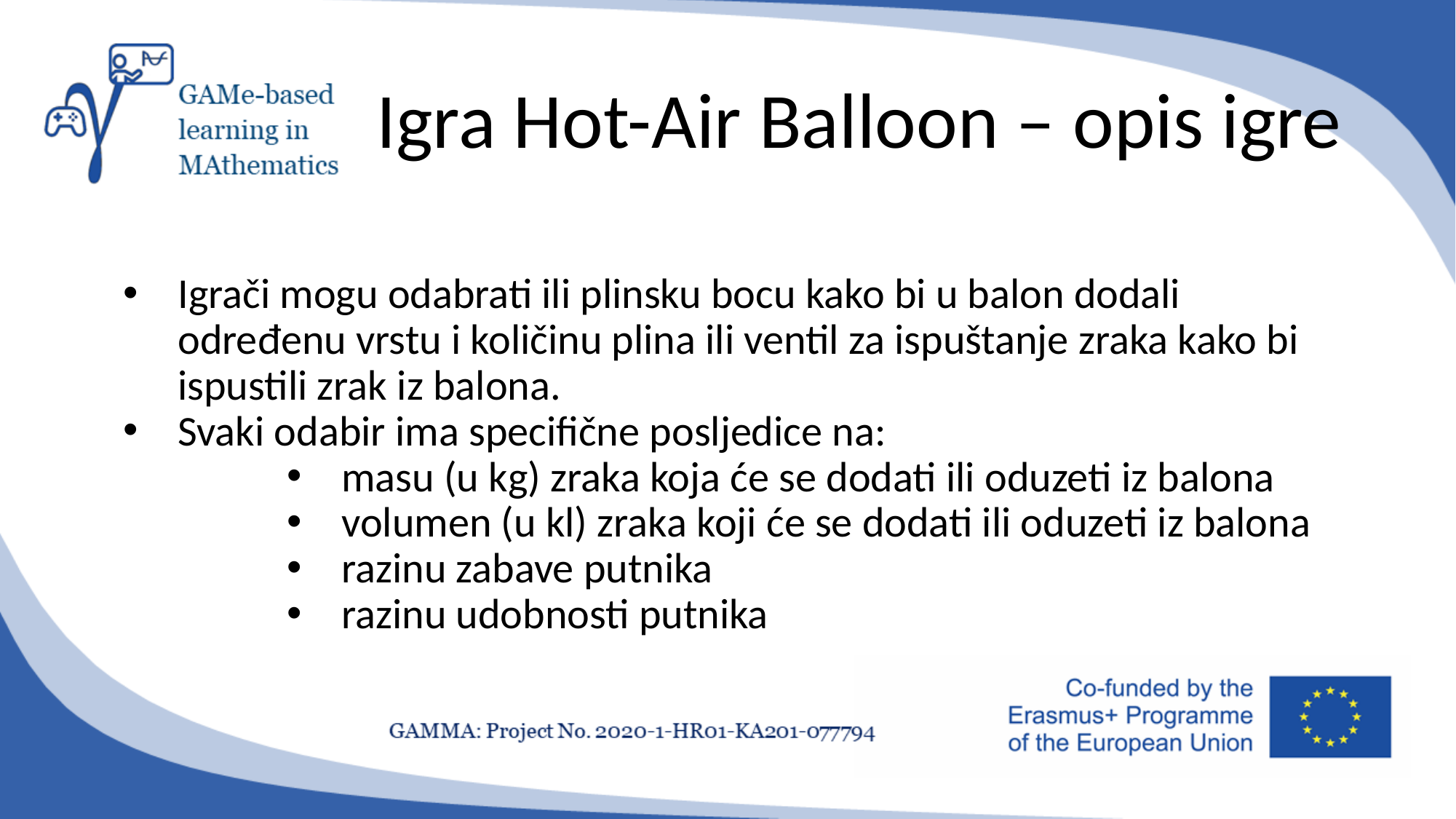

# Igra Hot-Air Balloon – opis igre
Igrači mogu odabrati ili plinsku bocu kako bi u balon dodali određenu vrstu i količinu plina ili ventil za ispuštanje zraka kako bi ispustili zrak iz balona.
Svaki odabir ima specifične posljedice na:
masu (u kg) zraka koja će se dodati ili oduzeti iz balona
volumen (u kl) zraka koji će se dodati ili oduzeti iz balona
razinu zabave putnika
razinu udobnosti putnika